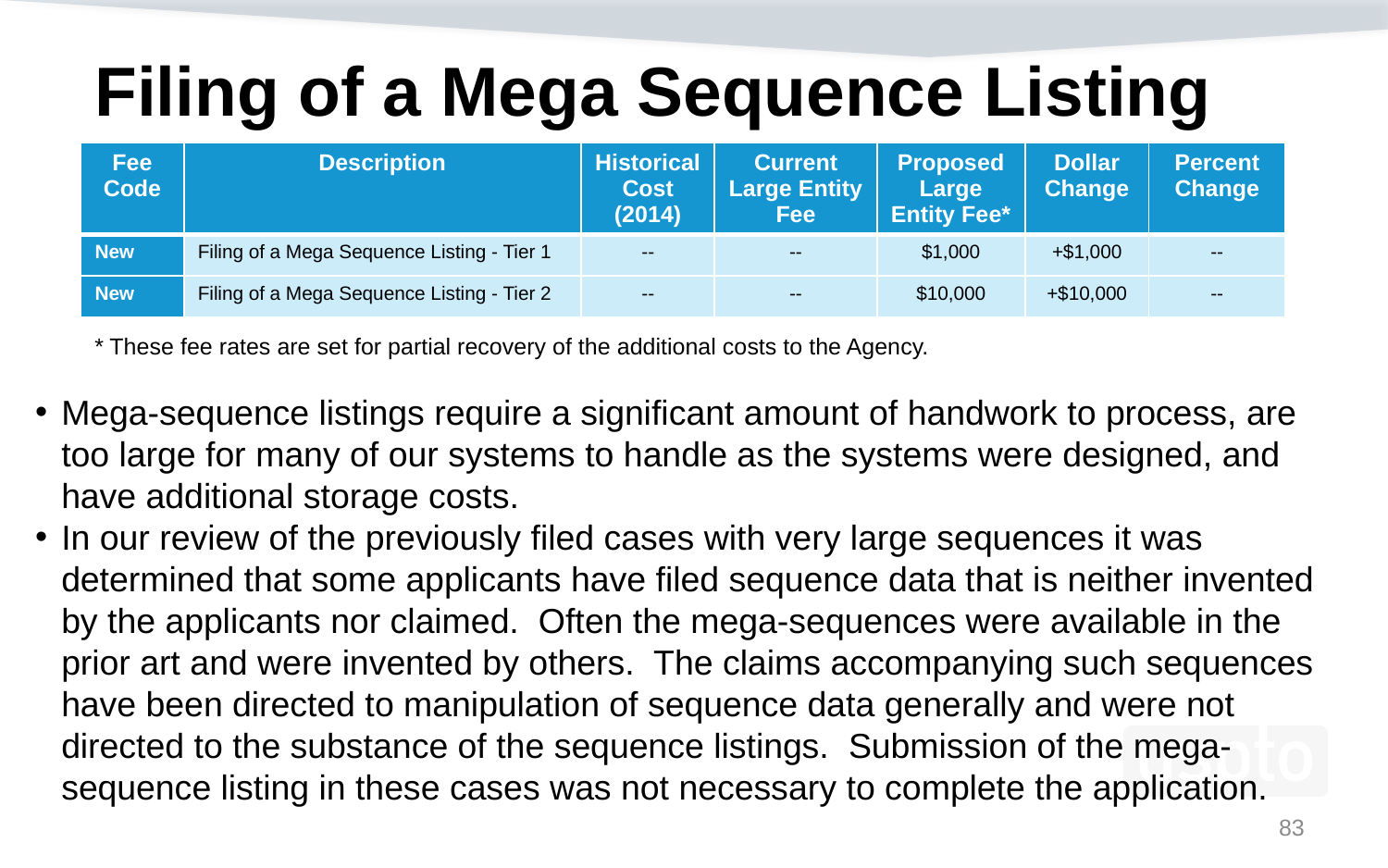

# Filing of a Mega Sequence Listing
| Fee Code | Description | Historical Cost (2014) | Current Large Entity Fee | Proposed Large Entity Fee\* | Dollar Change | Percent Change |
| --- | --- | --- | --- | --- | --- | --- |
| New | Filing of a Mega Sequence Listing - Tier 1 | -- | -- | $1,000 | +$1,000 | -- |
| New | Filing of a Mega Sequence Listing - Tier 2 | -- | -- | $10,000 | +$10,000 | -- |
* These fee rates are set for partial recovery of the additional costs to the Agency.
Mega-sequence listings require a significant amount of handwork to process, are too large for many of our systems to handle as the systems were designed, and have additional storage costs.
In our review of the previously filed cases with very large sequences it was determined that some applicants have filed sequence data that is neither invented by the applicants nor claimed.  Often the mega-sequences were available in the prior art and were invented by others.  The claims accompanying such sequences have been directed to manipulation of sequence data generally and were not directed to the substance of the sequence listings.  Submission of the mega-sequence listing in these cases was not necessary to complete the application.

83